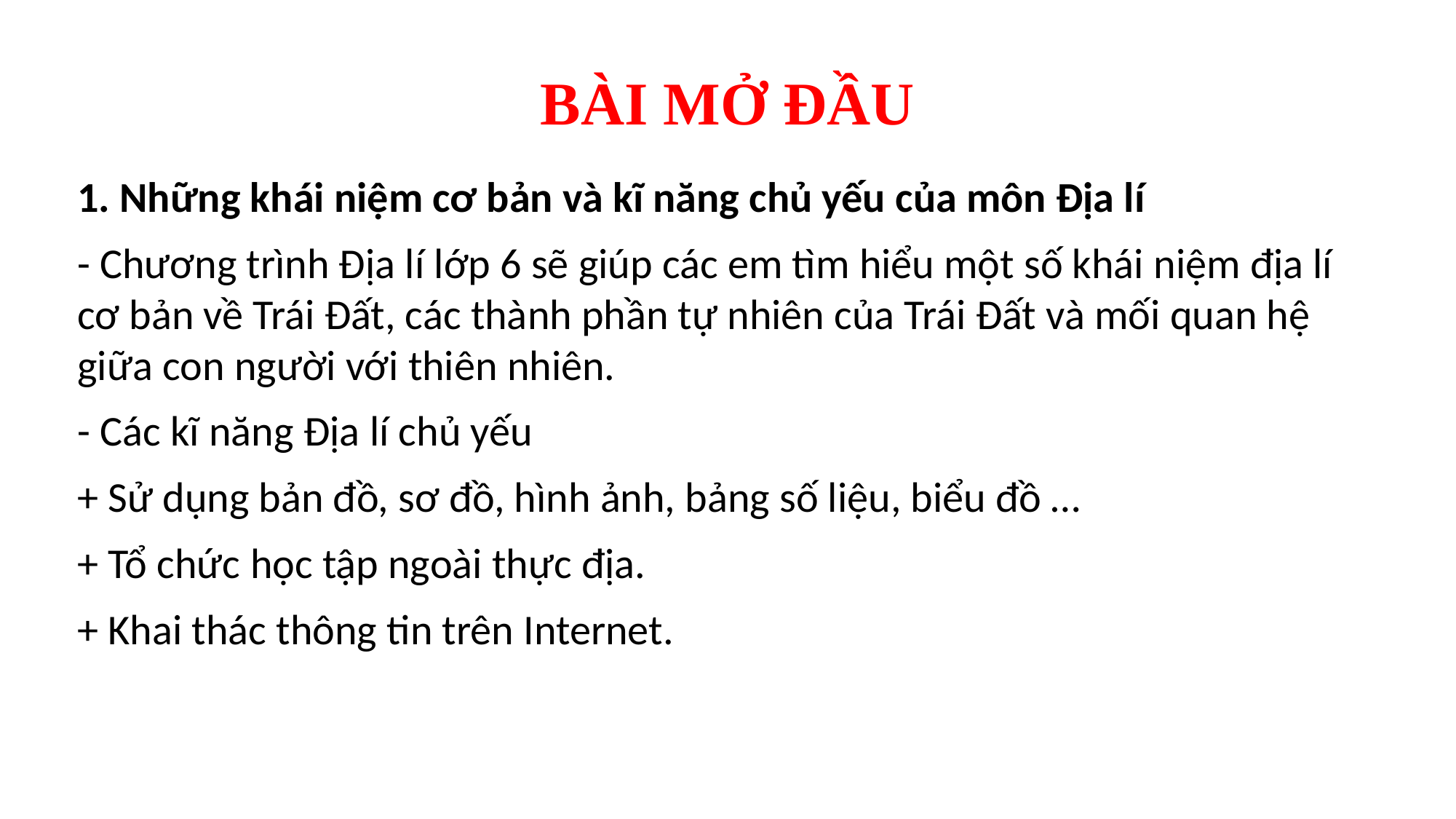

# BÀI MỞ ĐẦU
1. Những khái niệm cơ bản và kĩ năng chủ yếu của môn Địa lí
- Chương trình Địa lí lớp 6 sẽ giúp các em tìm hiểu một số khái niệm địa lí cơ bản về Trái Đất, các thành phần tự nhiên của Trái Đất và mối quan hệ giữa con người với thiên nhiên.
- Các kĩ năng Địa lí chủ yếu
+ Sử dụng bản đồ, sơ đồ, hình ảnh, bảng số liệu, biểu đồ …
+ Tổ chức học tập ngoài thực địa.
+ Khai thác thông tin trên Internet.